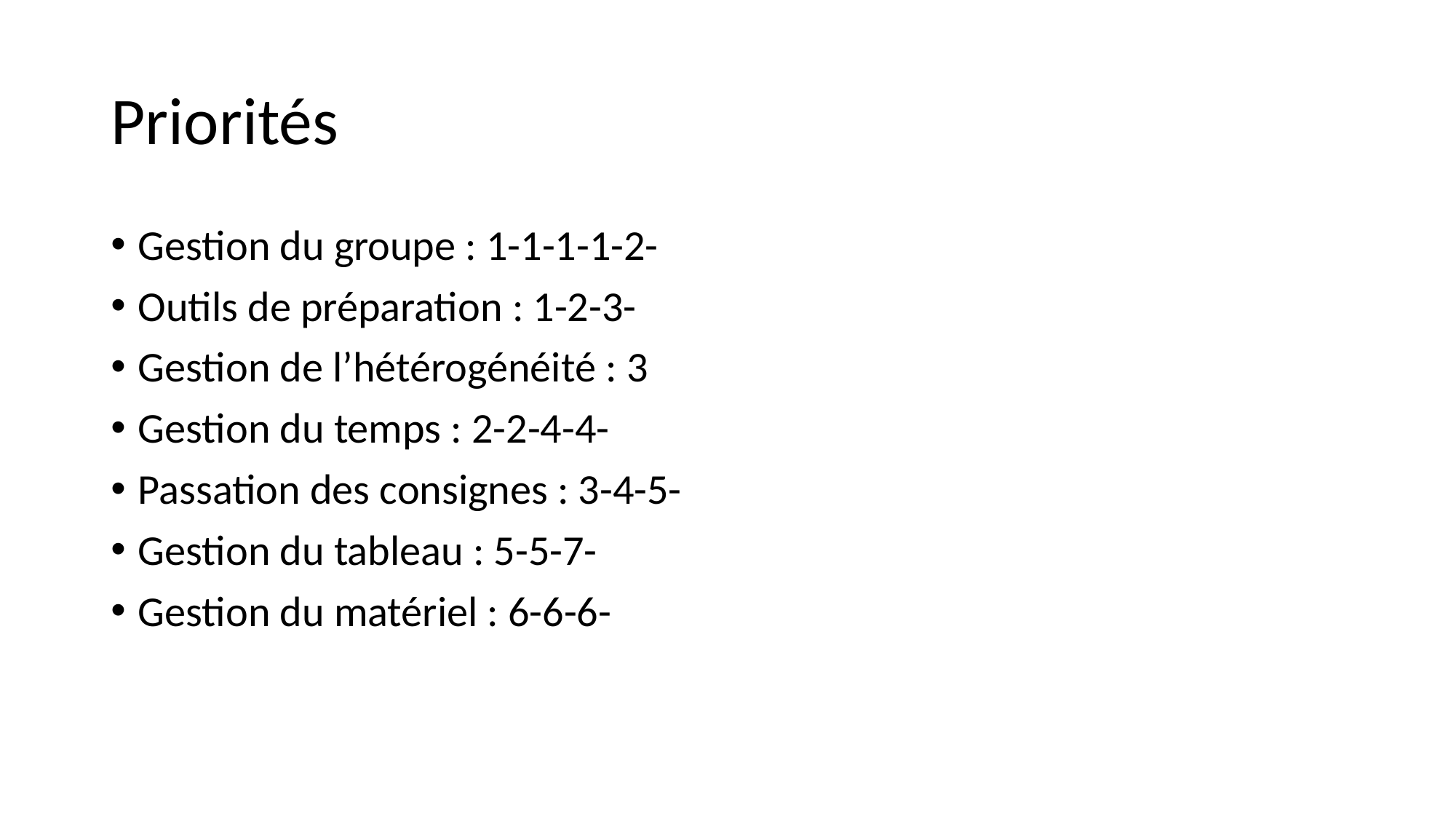

# Priorités
Gestion du groupe : 1-1-1-1-2-
Outils de préparation : 1-2-3-
Gestion de l’hétérogénéité : 3
Gestion du temps : 2-2-4-4-
Passation des consignes : 3-4-5-
Gestion du tableau : 5-5-7-
Gestion du matériel : 6-6-6-